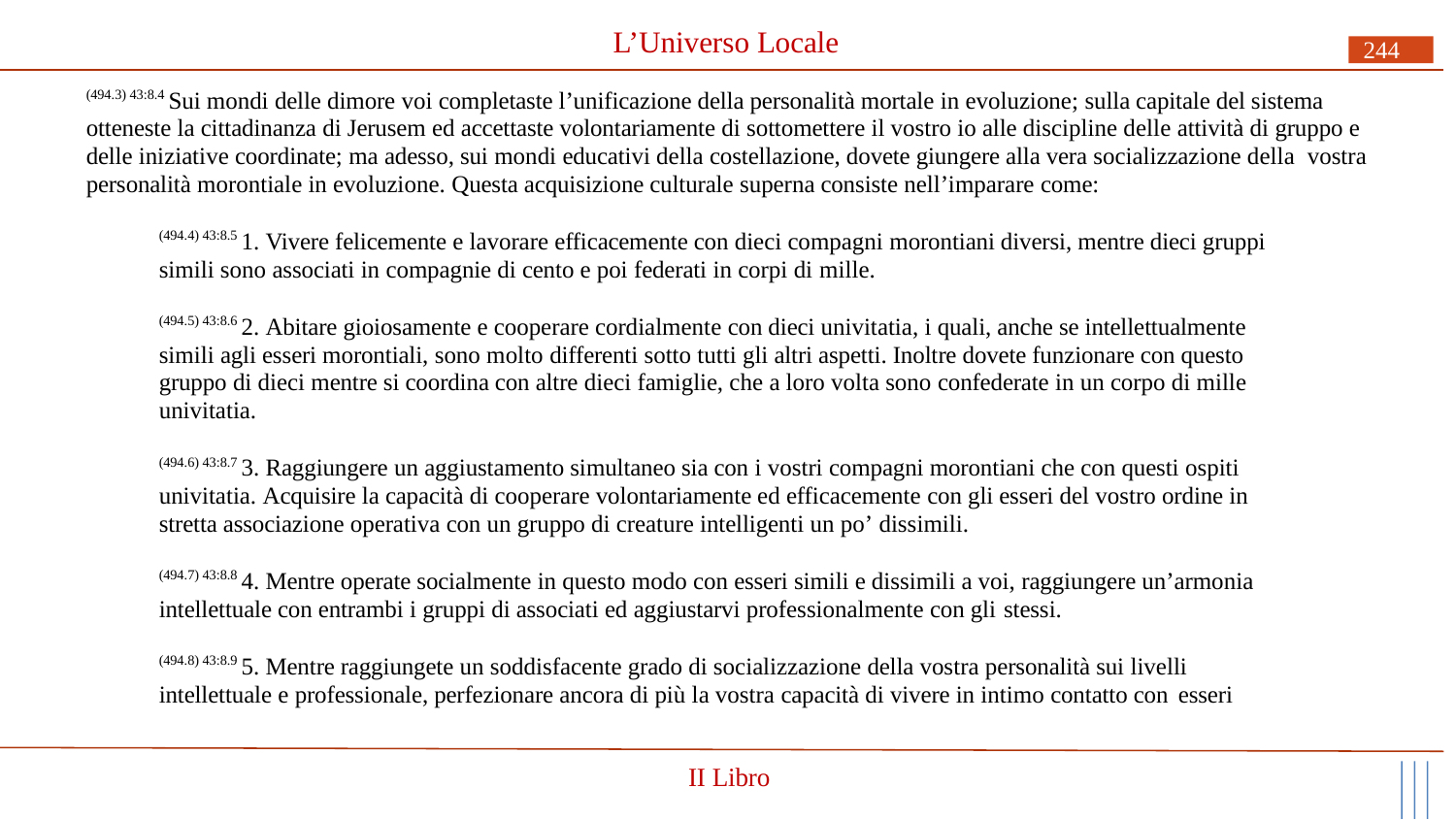

# L’Universo Locale
244

(494.3) 43:8.4 Sui mondi delle dimore voi completaste l’unificazione della personalità mortale in evoluzione; sulla capitale del sistema  otteneste la cittadinanza di Jerusem ed accettaste volontariamente di sottomettere il vostro io alle discipline delle attività di gruppo e  delle iniziative coordinate; ma adesso, sui mondi educativi della costellazione, dovete giungere alla vera socializzazione della  vostra personalità morontiale in evoluzione. Questa acquisizione culturale superna consiste nell’imparare come:

(494.4) 43:8.5 1. Vivere felicemente e lavorare efficacemente con dieci compagni morontiani diversi, mentre dieci gruppi  simili sono associati in compagnie di cento e poi federati in corpi di mille.

(494.5) 43:8.6 2. Abitare gioiosamente e cooperare cordialmente con dieci univitatia, i quali, anche se intellettualmente  simili agli esseri morontiali, sono molto differenti sotto tutti gli altri aspetti. Inoltre dovete funzionare con questo  gruppo di dieci mentre si coordina con altre dieci famiglie, che a loro volta sono confederate in un corpo di mille  univitatia.

(494.6) 43:8.7 3. Raggiungere un aggiustamento simultaneo sia con i vostri compagni morontiani che con questi ospiti  univitatia. Acquisire la capacità di cooperare volontariamente ed efficacemente con gli esseri del vostro ordine in  stretta associazione operativa con un gruppo di creature intelligenti un po’ dissimili.

(494.7) 43:8.8 4. Mentre operate socialmente in questo modo con esseri simili e dissimili a voi, raggiungere un’armonia  intellettuale con entrambi i gruppi di associati ed aggiustarvi professionalmente con gli stessi.

(494.8) 43:8.9 5. Mentre raggiungete un soddisfacente grado di socializzazione della vostra personalità sui livelli  intellettuale e professionale, perfezionare ancora di più la vostra capacità di vivere in intimo contatto con esseri

II Libro